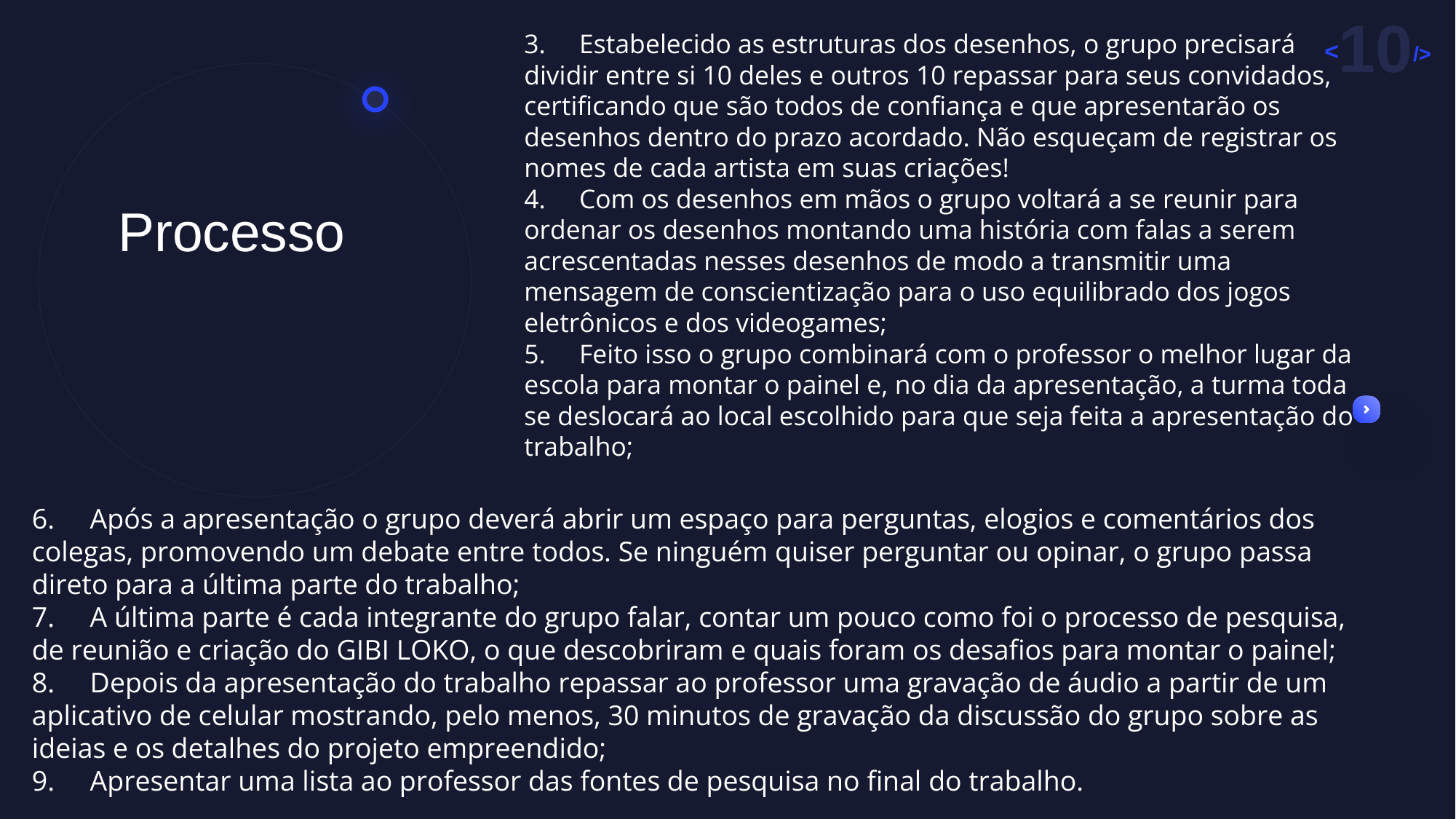

3.     Estabelecido as estruturas dos desenhos, o grupo precisará dividir entre si 10 deles e outros 10 repassar para seus convidados, certificando que são todos de confiança e que apresentarão os desenhos dentro do prazo acordado. Não esqueçam de registrar os nomes de cada artista em suas criações!
4.     Com os desenhos em mãos o grupo voltará a se reunir para ordenar os desenhos montando uma história com falas a serem acrescentadas nesses desenhos de modo a transmitir uma mensagem de conscientização para o uso equilibrado dos jogos eletrônicos e dos videogames;
5.     Feito isso o grupo combinará com o professor o melhor lugar da escola para montar o painel e, no dia da apresentação, a turma toda se deslocará ao local escolhido para que seja feita a apresentação do trabalho;

Processo

6.     Após a apresentação o grupo deverá abrir um espaço para perguntas, elogios e comentários dos colegas, promovendo um debate entre todos. Se ninguém quiser perguntar ou opinar, o grupo passa direto para a última parte do trabalho;
7.     A última parte é cada integrante do grupo falar, contar um pouco como foi o processo de pesquisa, de reunião e criação do GIBI LOKO, o que descobriram e quais foram os desafios para montar o painel;
8.     Depois da apresentação do trabalho repassar ao professor uma gravação de áudio a partir de um aplicativo de celular mostrando, pelo menos, 30 minutos de gravação da discussão do grupo sobre as ideias e os detalhes do projeto empreendido;
9.     Apresentar uma lista ao professor das fontes de pesquisa no final do trabalho.